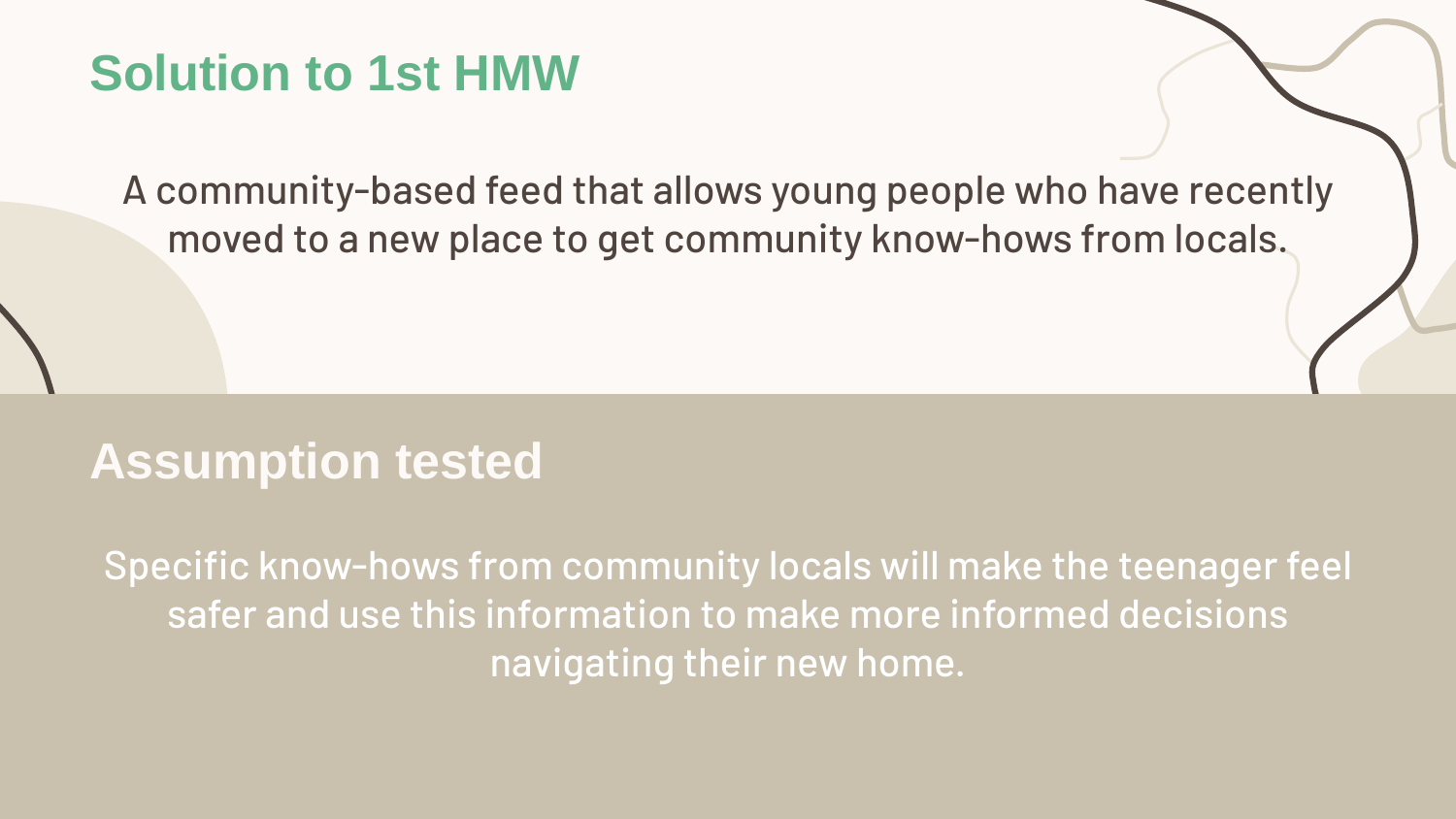

# Solution to 1st HMW
A community-based feed that allows young people who have recently moved to a new place to get community know-hows from locals.

Assumption tested
Specific know-hows from community locals will make the teenager feel safer and use this information to make more informed decisions navigating their new home.